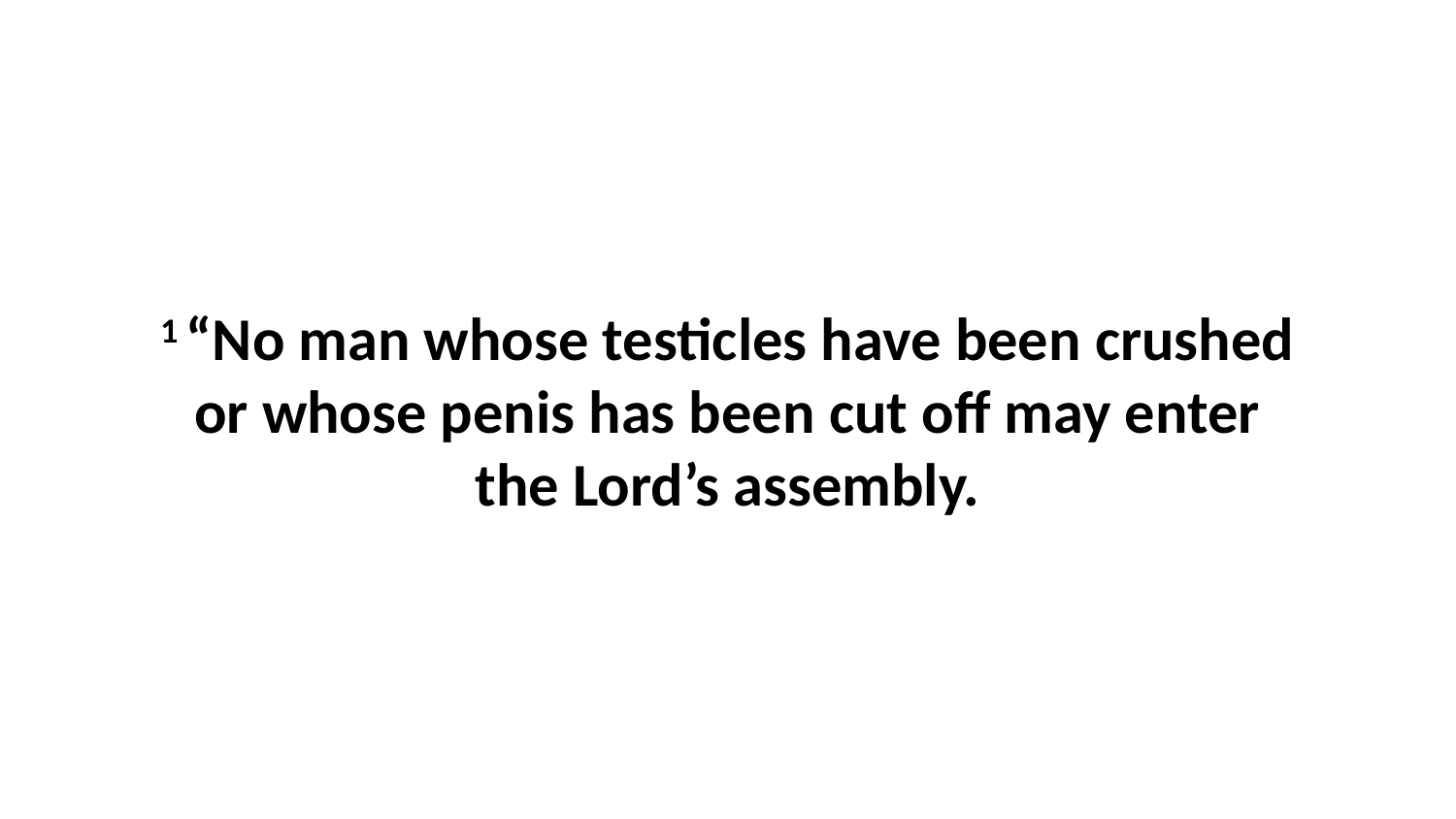

1 “No man whose testicles have been crushed or whose penis has been cut off may enter the Lord’s assembly.